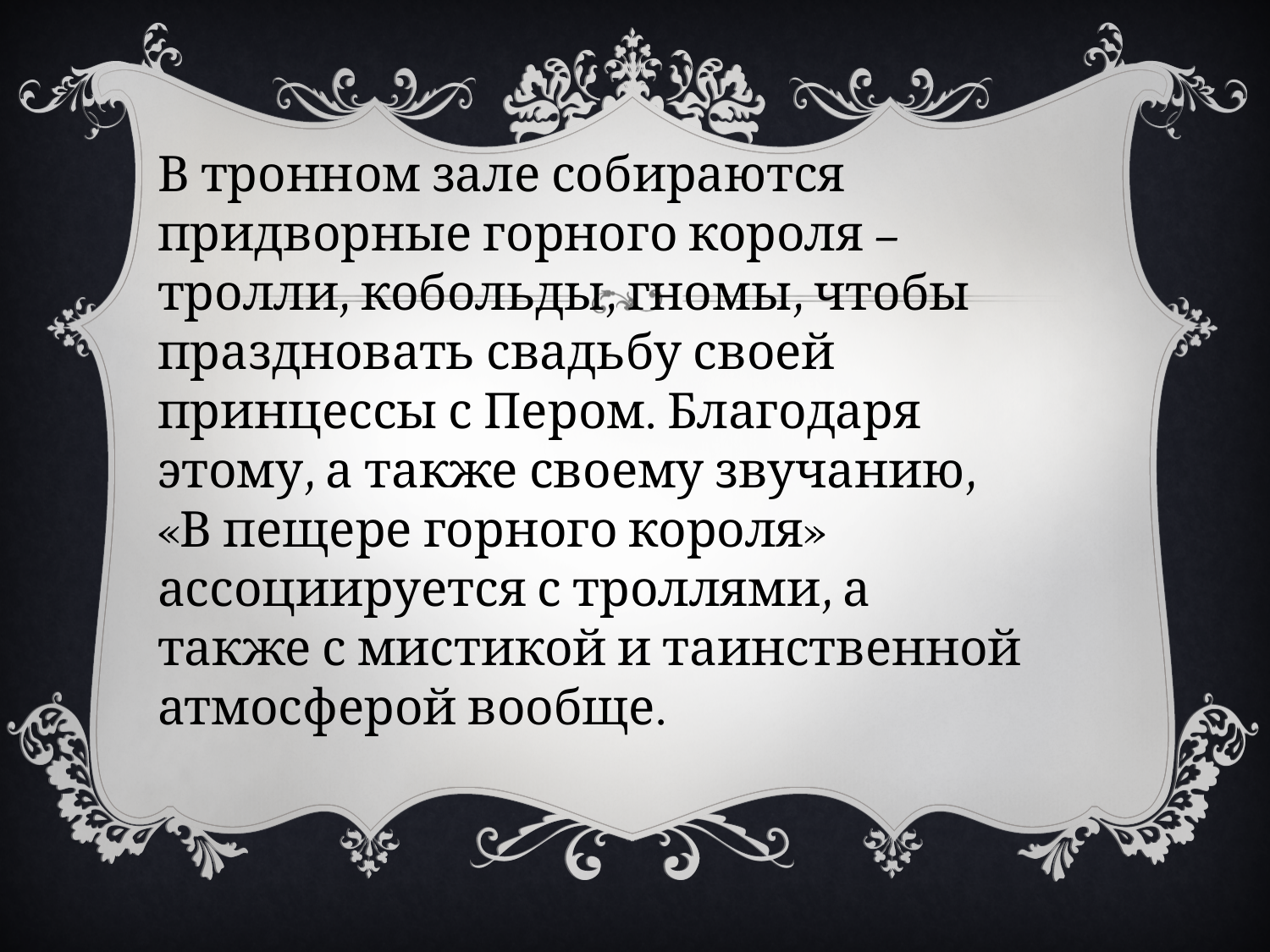

В тронном зале собираются придворные горного короля – тролли, кобольды, гномы, чтобы праздновать свадьбу своей принцессы с Пером. Благодаря этому, а также своему звучанию, «В пещере горного короля» ассоциируется с троллями, а также с мистикой и таинственной атмосферой вообще.